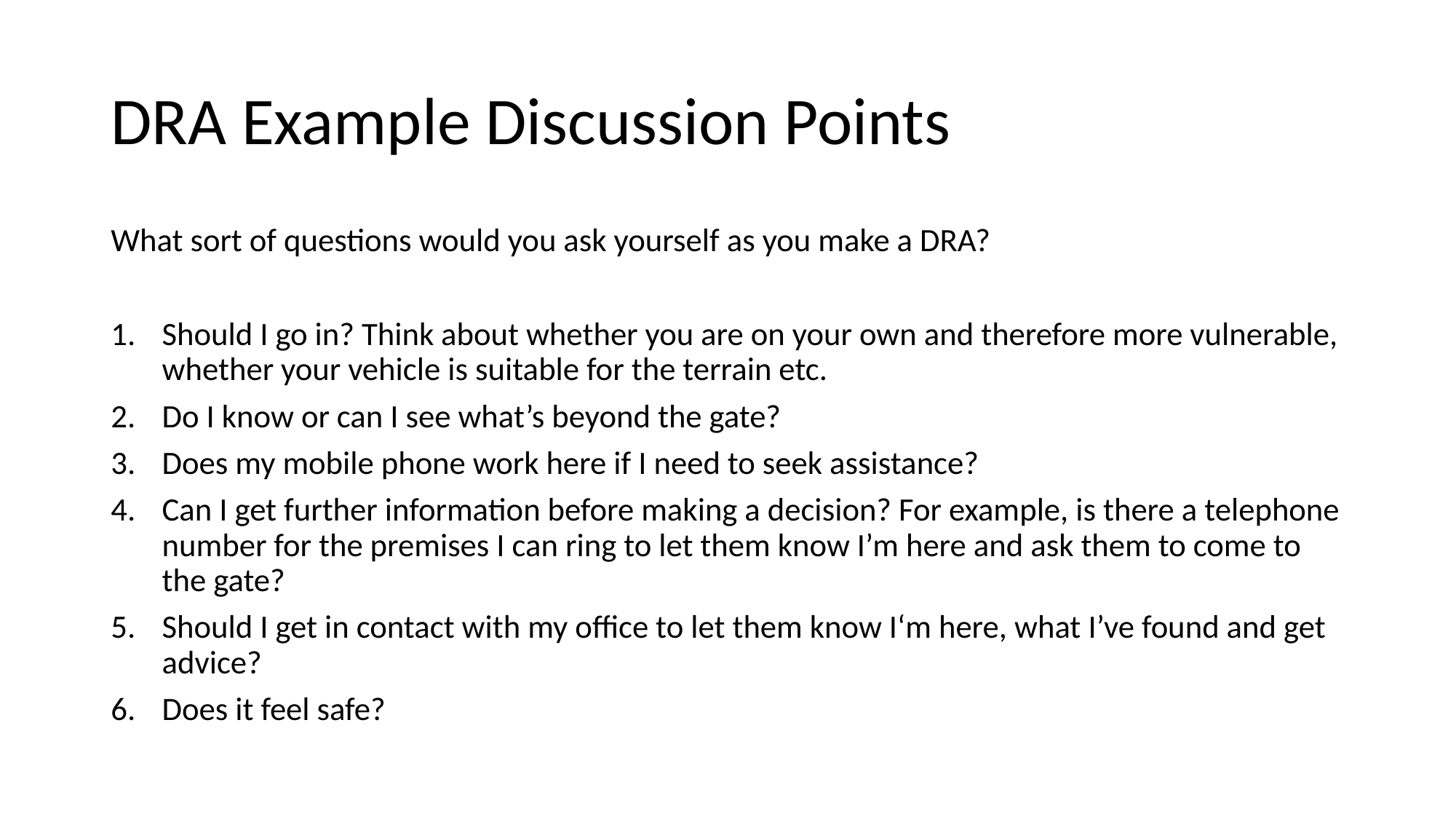

# DRA Example Discussion Points
What sort of questions would you ask yourself as you make a DRA?

Should I go in? Think about whether you are on your own and therefore more vulnerable, whether your vehicle is suitable for the terrain etc.
Do I know or can I see what’s beyond the gate?
Does my mobile phone work here if I need to seek assistance?
Can I get further information before making a decision? For example, is there a telephone number for the premises I can ring to let them know I’m here and ask them to come to the gate?
Should I get in contact with my office to let them know I‘m here, what I’ve found and get advice?
Does it feel safe?